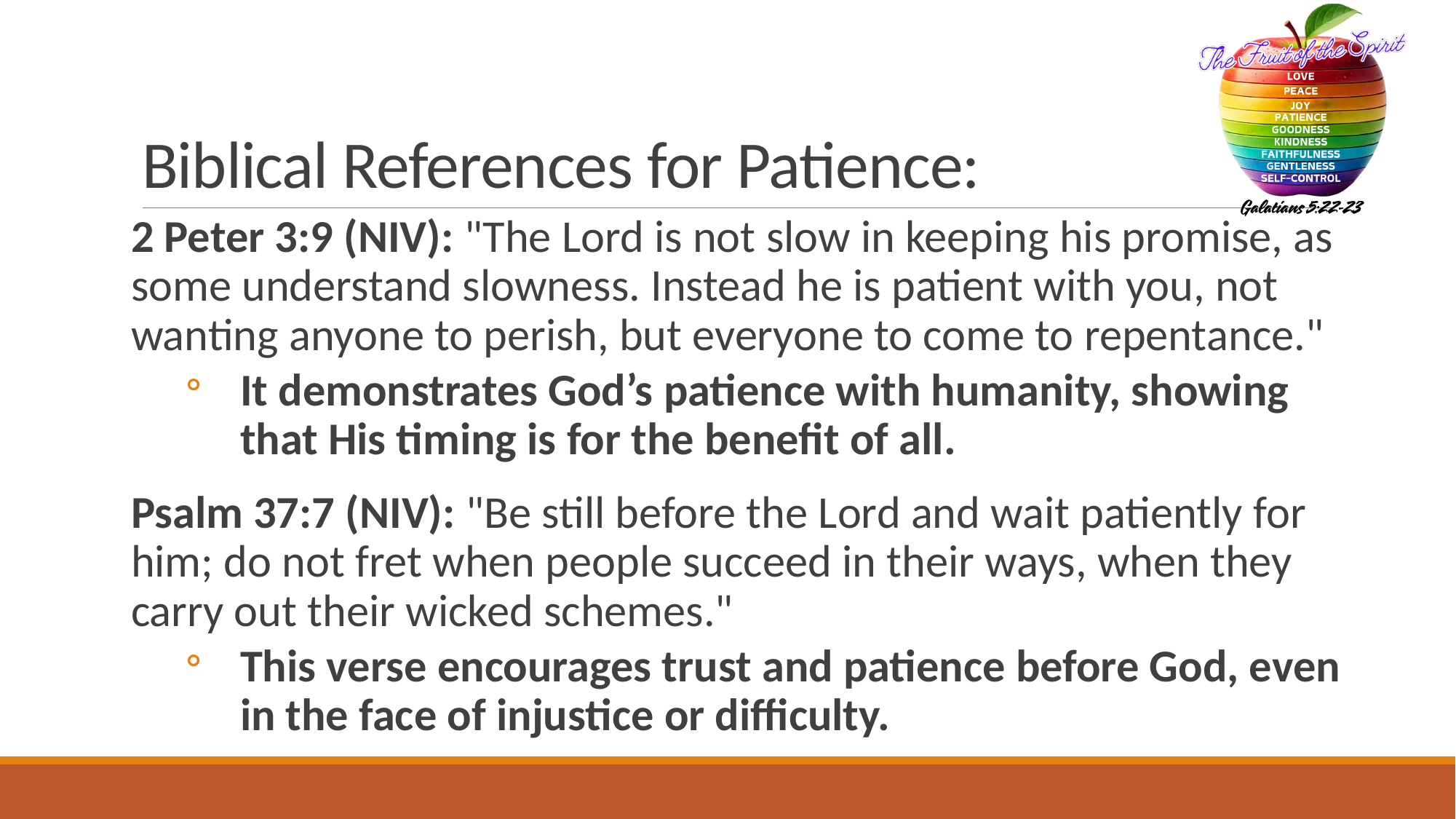

# Biblical References for Patience:
2 Peter 3:9 (NIV): "The Lord is not slow in keeping his promise, as some understand slowness. Instead he is patient with you, not wanting anyone to perish, but everyone to come to repentance."
It demonstrates God’s patience with humanity, showing that His timing is for the benefit of all.
Psalm 37:7 (NIV): "Be still before the Lord and wait patiently for him; do not fret when people succeed in their ways, when they carry out their wicked schemes."
This verse encourages trust and patience before God, even in the face of injustice or difficulty.